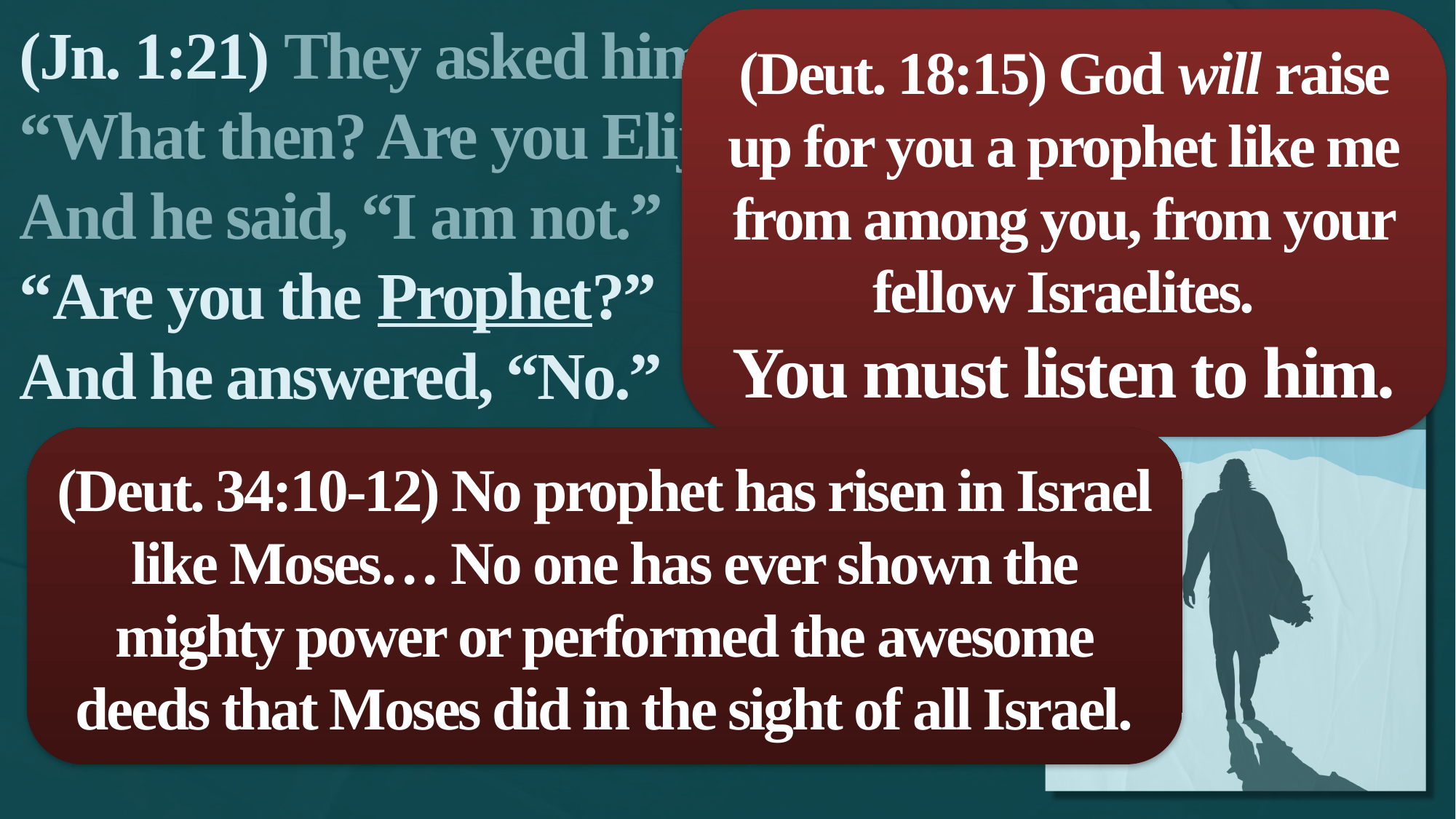

(Jn. 1:21) They asked him,
“What then? Are you Elijah?”
And he said, “I am not.”
“Are you the Prophet?”
And he answered, “No.”
(Deut. 18:15) God will raise up for you a prophet like me from among you, from your fellow Israelites.
You must listen to him.
(Deut. 34:10-12) No prophet has risen in Israel like Moses… No one has ever shown the mighty power or performed the awesome deeds that Moses did in the sight of all Israel.